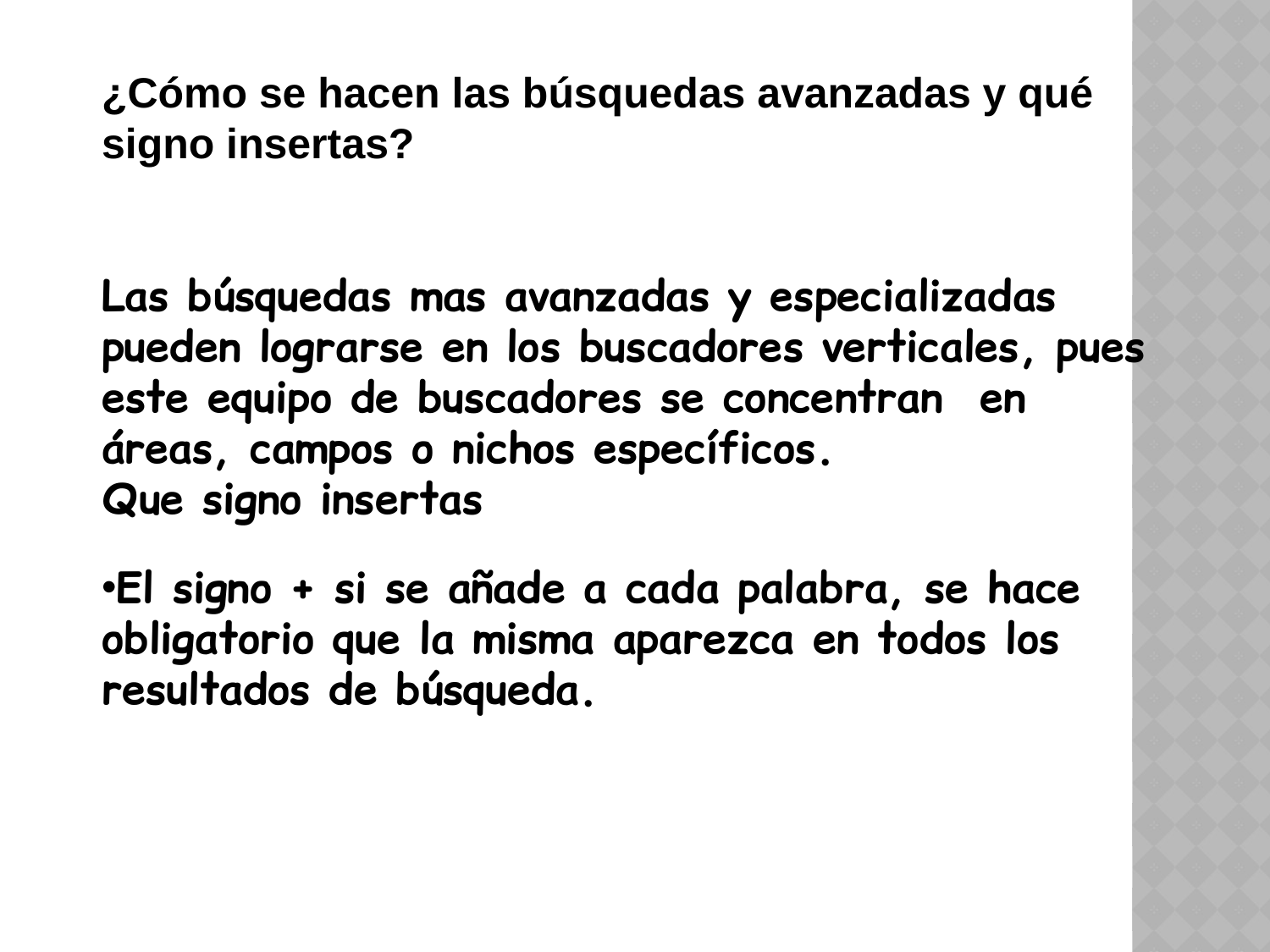

#
¿Cómo se hacen las búsquedas avanzadas y qué signo insertas?

Las búsquedas mas avanzadas y especializadas pueden lograrse en los buscadores verticales, pues este equipo de buscadores se concentran  en áreas, campos o nichos específicos.
Que signo insertas

El signo + si se añade a cada palabra, se hace obligatorio que la misma aparezca en todos los resultados de búsqueda.